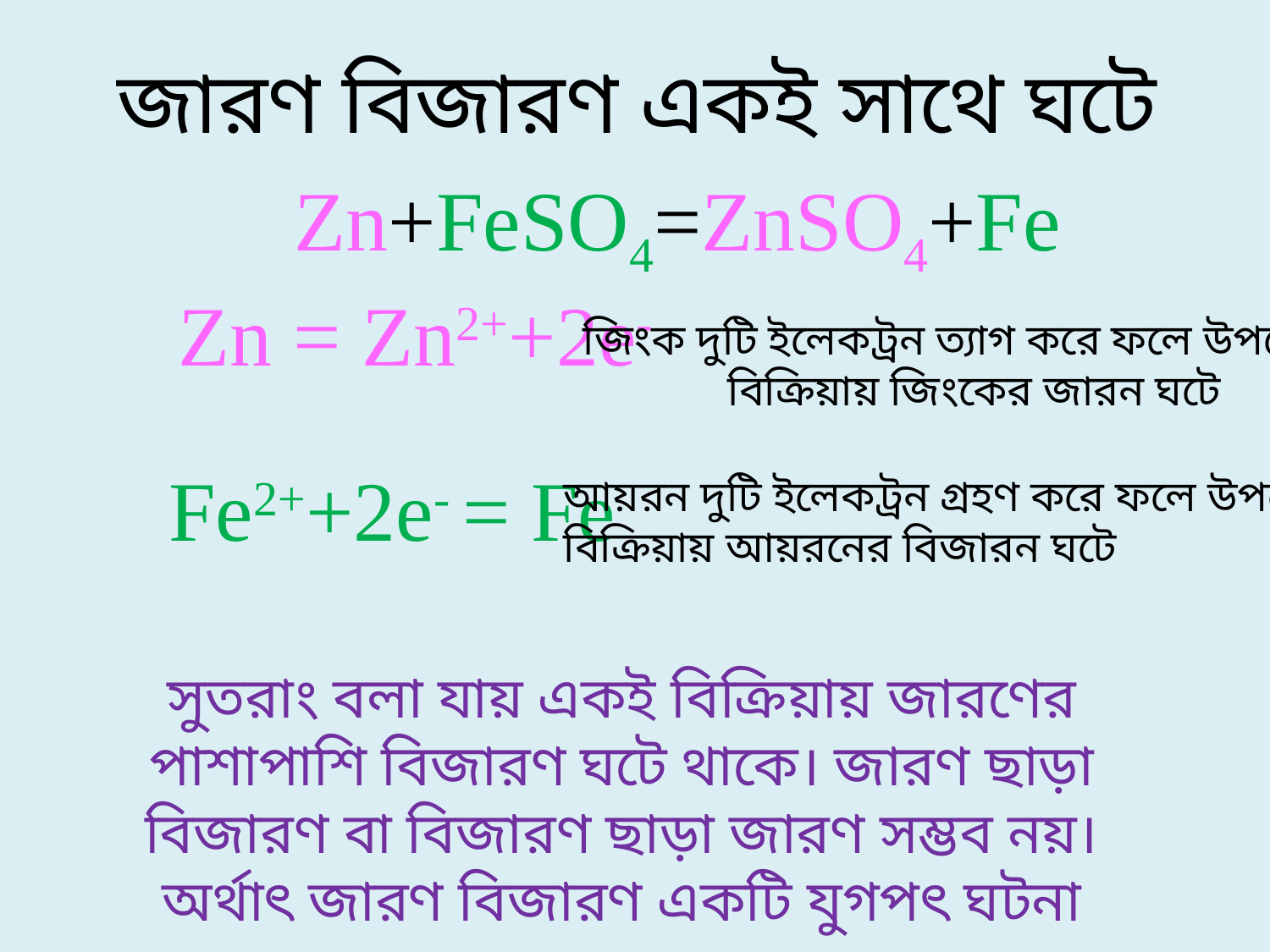

# জারণ বিজারণ একই সাথে ঘটে
Zn+FeSO4=ZnSO4+Fe
Zn = Zn2++2e-
জিংক দুটি ইলেকট্রন ত্যাগ করে ফলে উপরোক্ত
বিক্রিয়ায় জিংকের জারন ঘটে
Fe2++2e- = Fe
আয়রন দুটি ইলেকট্রন গ্রহণ করে ফলে উপরোক্ত
বিক্রিয়ায় আয়রনের বিজারন ঘটে
সুতরাং বলা যায় একই বিক্রিয়ায় জারণের পাশাপাশি বিজারণ ঘটে থাকে। জারণ ছাড়া বিজারণ বা বিজারণ ছাড়া জারণ সম্ভব নয়। অর্থাৎ জারণ বিজারণ একটি যুগপৎ ঘটনা